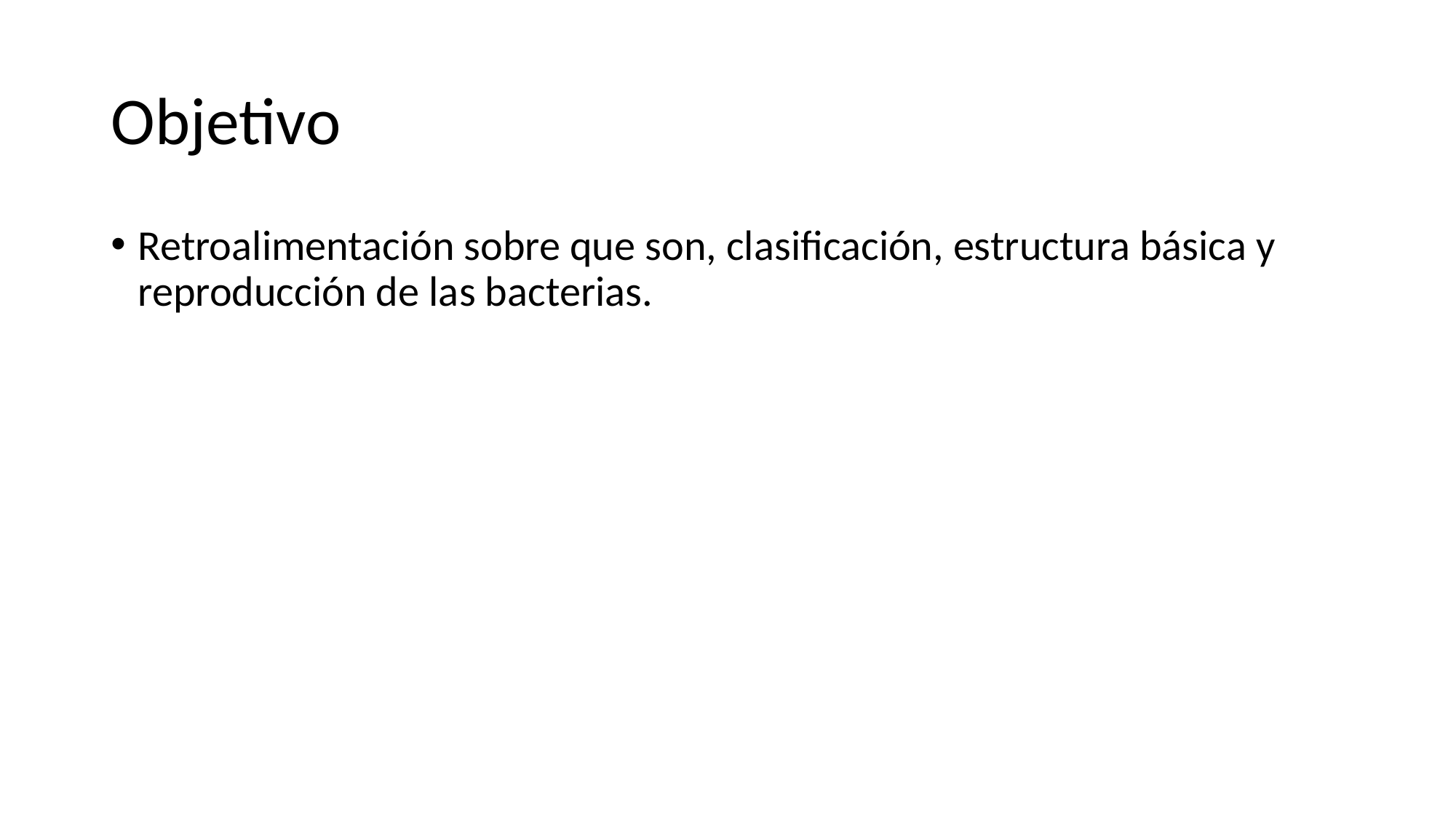

# Objetivo
Retroalimentación sobre que son, clasificación, estructura básica y reproducción de las bacterias.